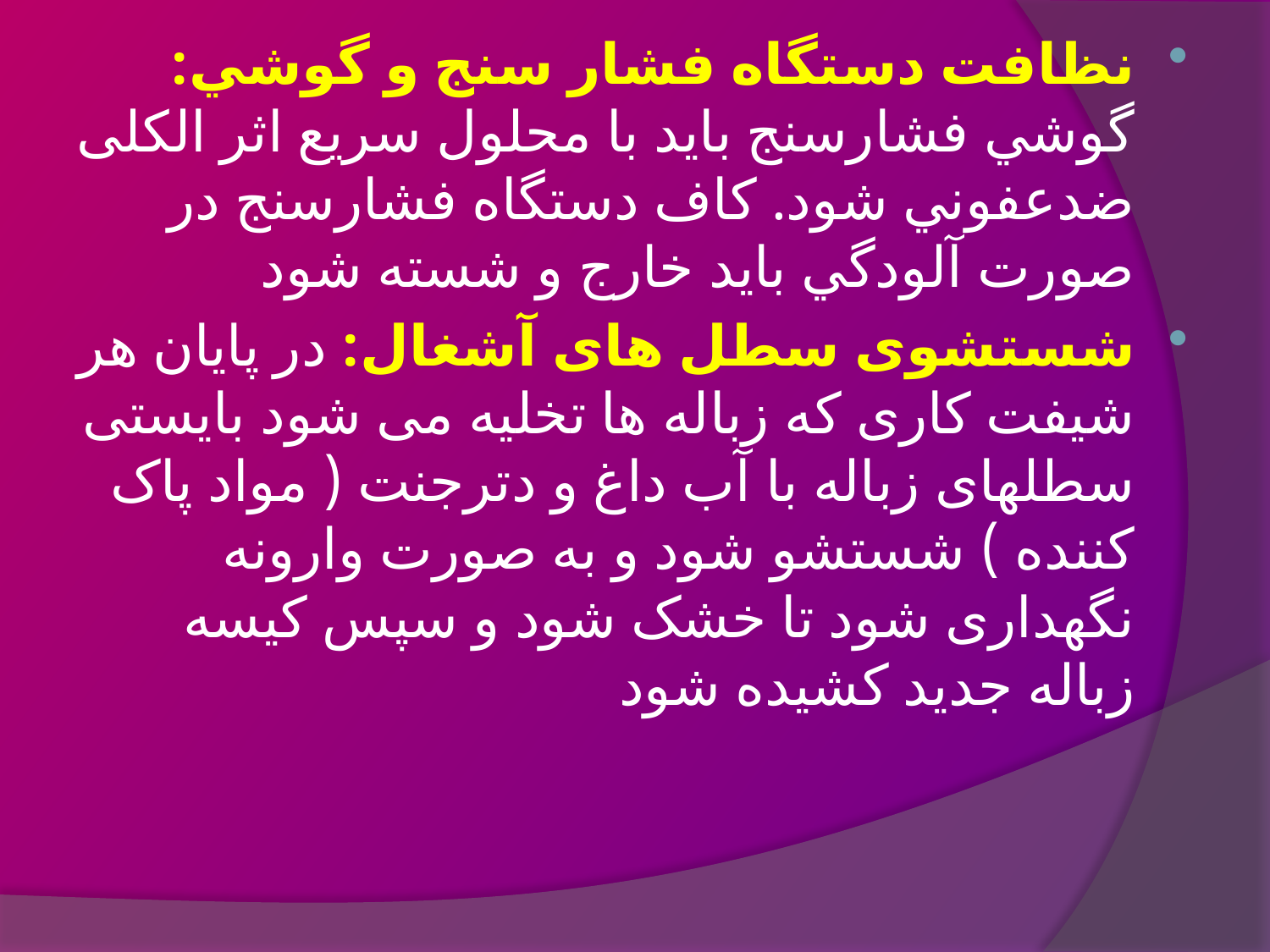

نظافت دستگاه فشار سنج و گوشي: گوشي فشارسنج بايد با محلول سریع اثر الکلی ضدعفوني شود. كاف دستگاه فشارسنج در صورت آلودگي بايد خارج و شسته شود
شستشوی سطل های آشغال: در پایان هر شیفت کاری که زباله ها تخلیه می شود بایستی سطلهای زباله با آب داغ و دترجنت ( مواد پاک کننده ) شستشو شود و به صورت وارونه نگهداری شود تا خشک شود و سپس کیسه زباله جدید کشیده شود